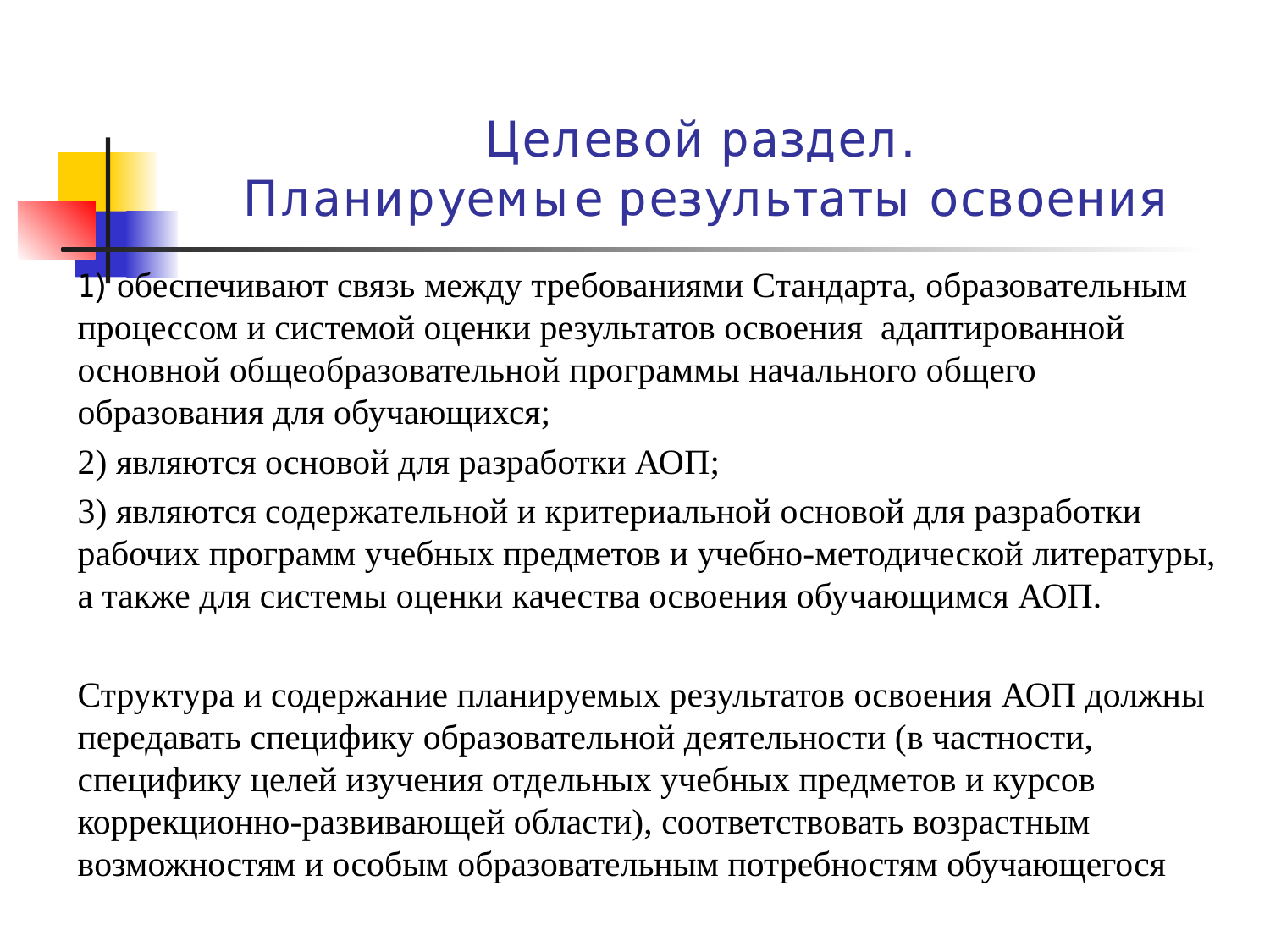

# Целевой раздел. Планируемые результаты освоения
1) обеспечивают связь между требованиями Стандарта, образовательным процессом и системой оценки результатов освоения  адаптированной основной общеобразовательной программы начального общего образования для обучающихся;
2) являются основой для разработки АОП;
3) являются содержательной и критериальной основой для разработки рабочих программ учебных предметов и учебно-методической литературы, а также для системы оценки качества освоения обучающимся АОП.

Структура и содержание планируемых результатов освоения АОП должны передавать специфику образовательной деятельности (в частности, специфику целей изучения отдельных учебных предметов и курсов коррекционно-развивающей области), соответствовать возрастным возможностям и особым образовательным потребностям обучающегося